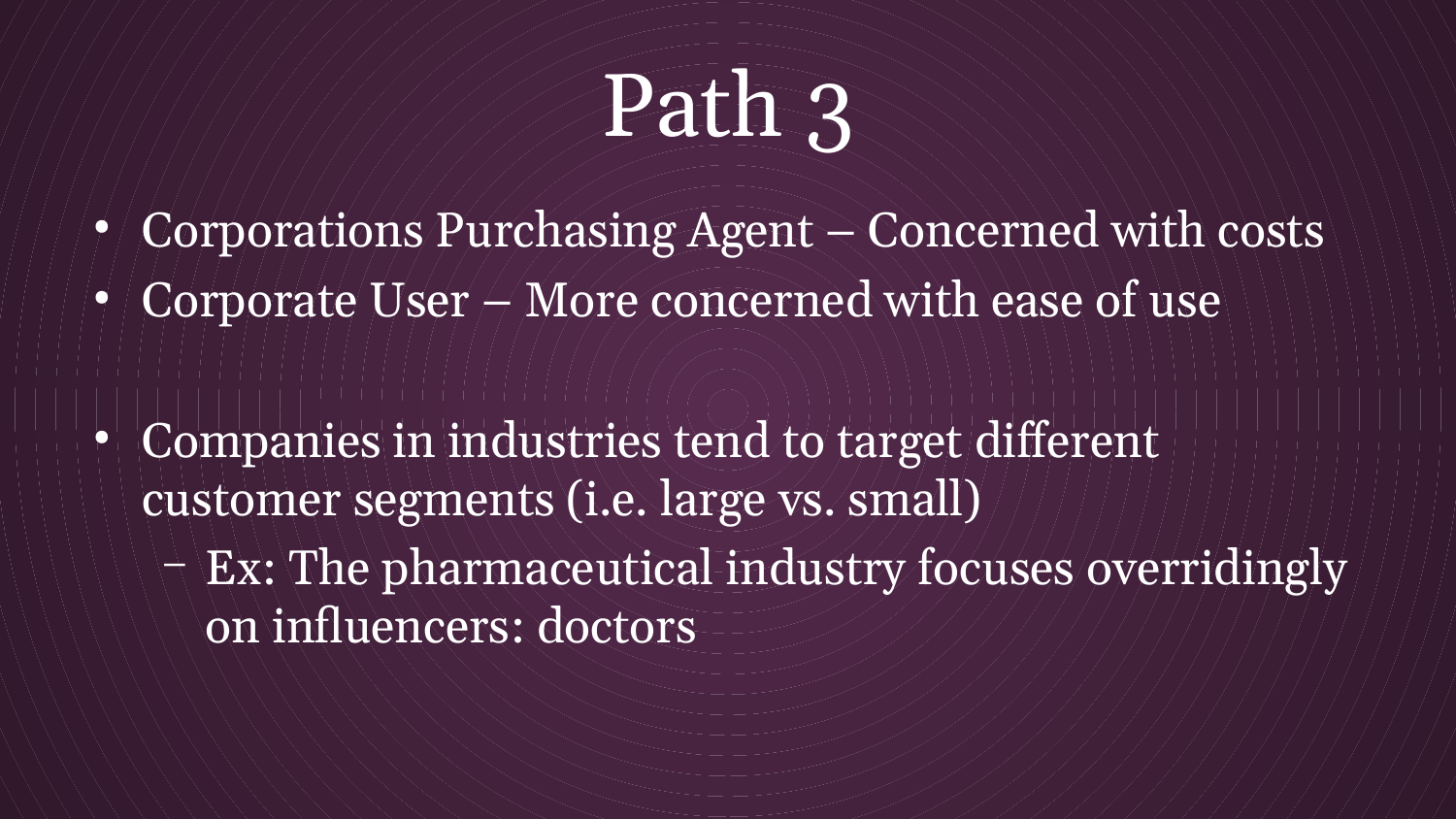

# Path 3
Corporations Purchasing Agent – Concerned with costs
Corporate User – More concerned with ease of use

Companies in industries tend to target different customer segments (i.e. large vs. small)
Ex: The pharmaceutical industry focuses overridingly on influencers: doctors